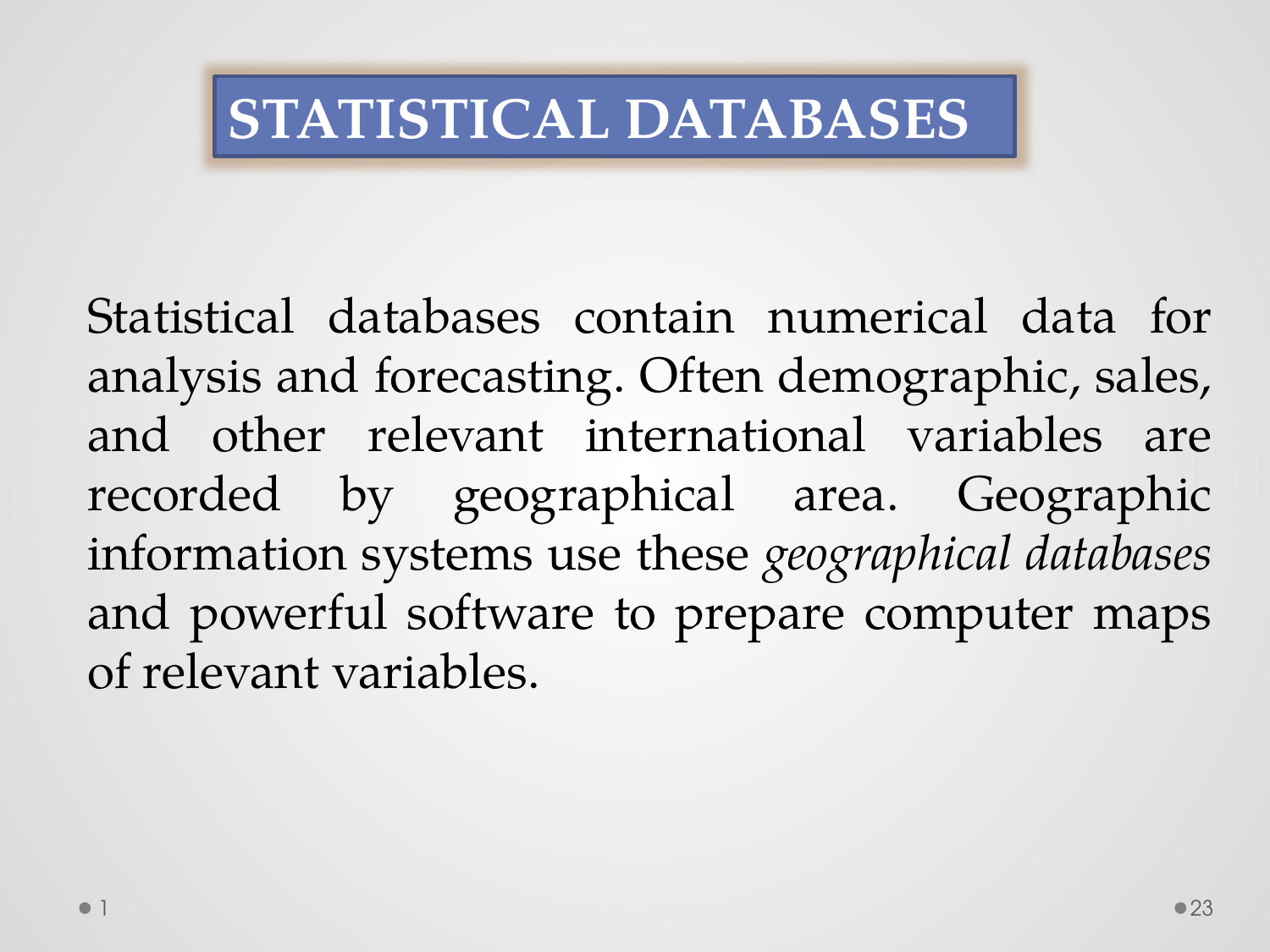

STATISTICAL DATABASES
Statistical databases contain numerical data for analysis and forecasting. Often demographic, sales, and other relevant international variables are recorded by geographical area. Geographic information systems use these geographical databases and powerful software to prepare computer maps of relevant variables.
1
23